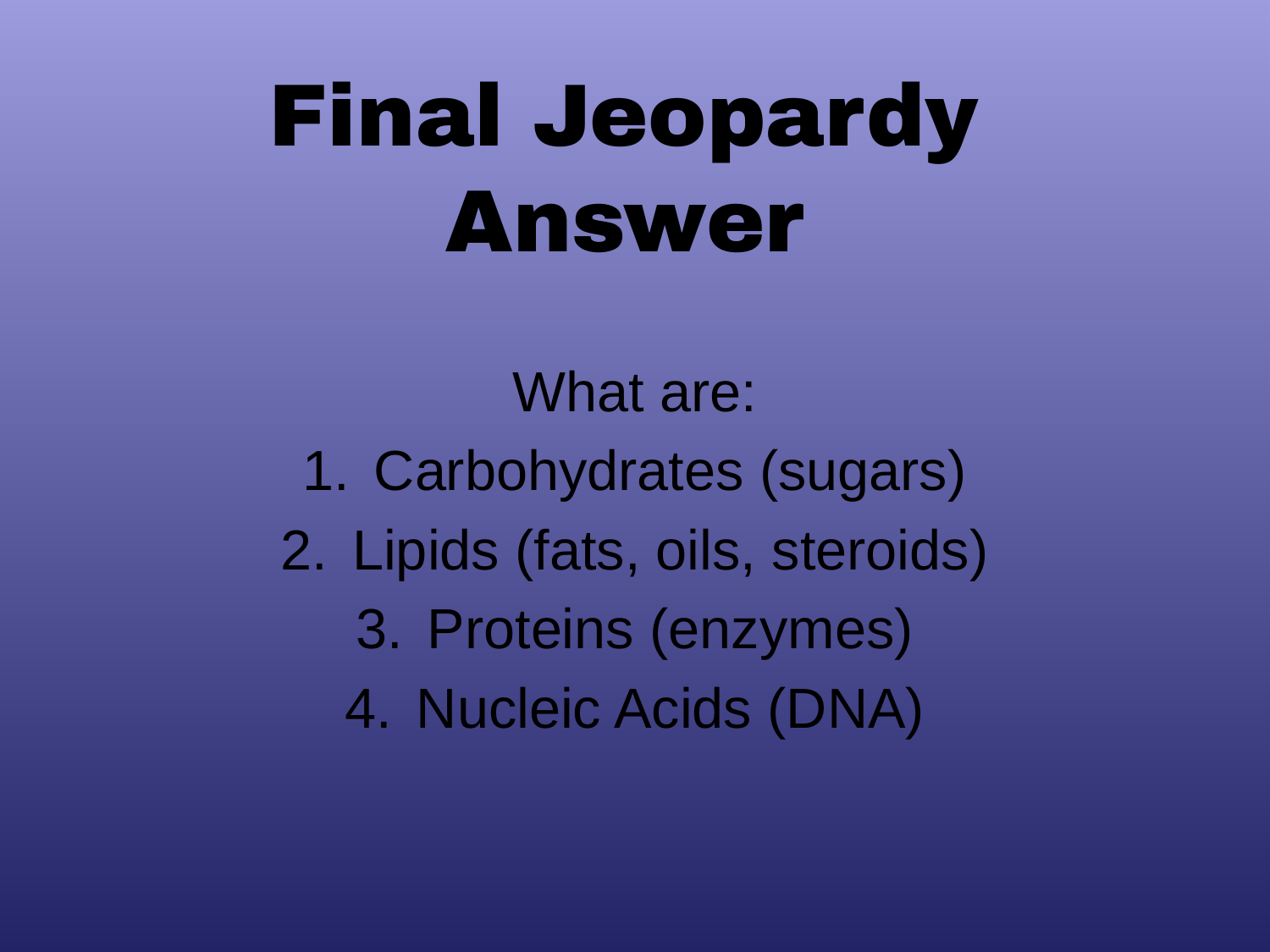

# Final Jeopardy Answer
What are:
Carbohydrates (sugars)
Lipids (fats, oils, steroids)
Proteins (enzymes)
Nucleic Acids (DNA)